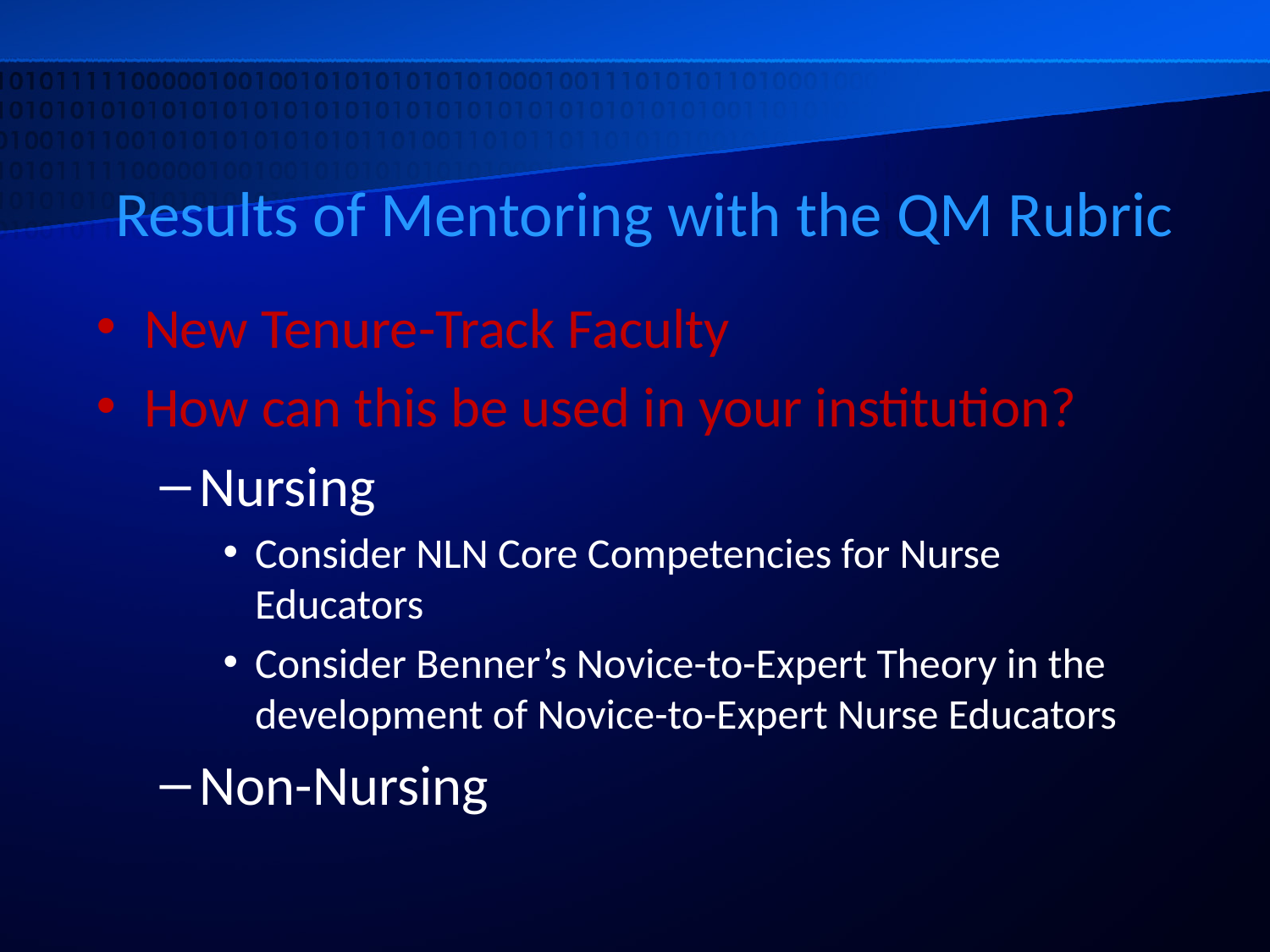

# Results of Mentoring with the QM Rubric
New Tenure-Track Faculty
How can this be used in your institution?
Nursing
Consider NLN Core Competencies for Nurse Educators
Consider Benner’s Novice-to-Expert Theory in the development of Novice-to-Expert Nurse Educators
Non-Nursing